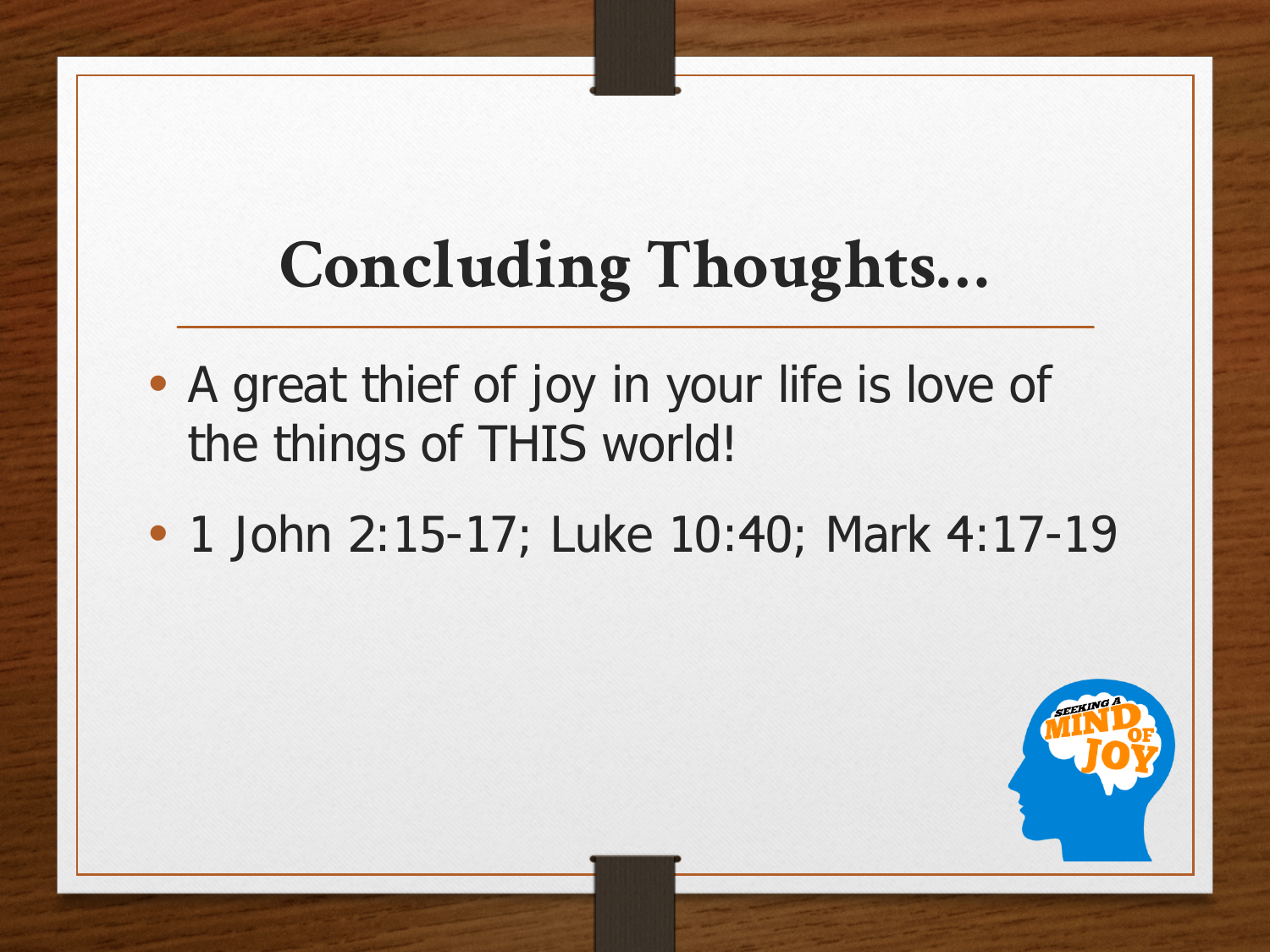

# Concluding Thoughts…
A great thief of joy in your life is love of the things of THIS world!
1 John 2:15-17; Luke 10:40; Mark 4:17-19